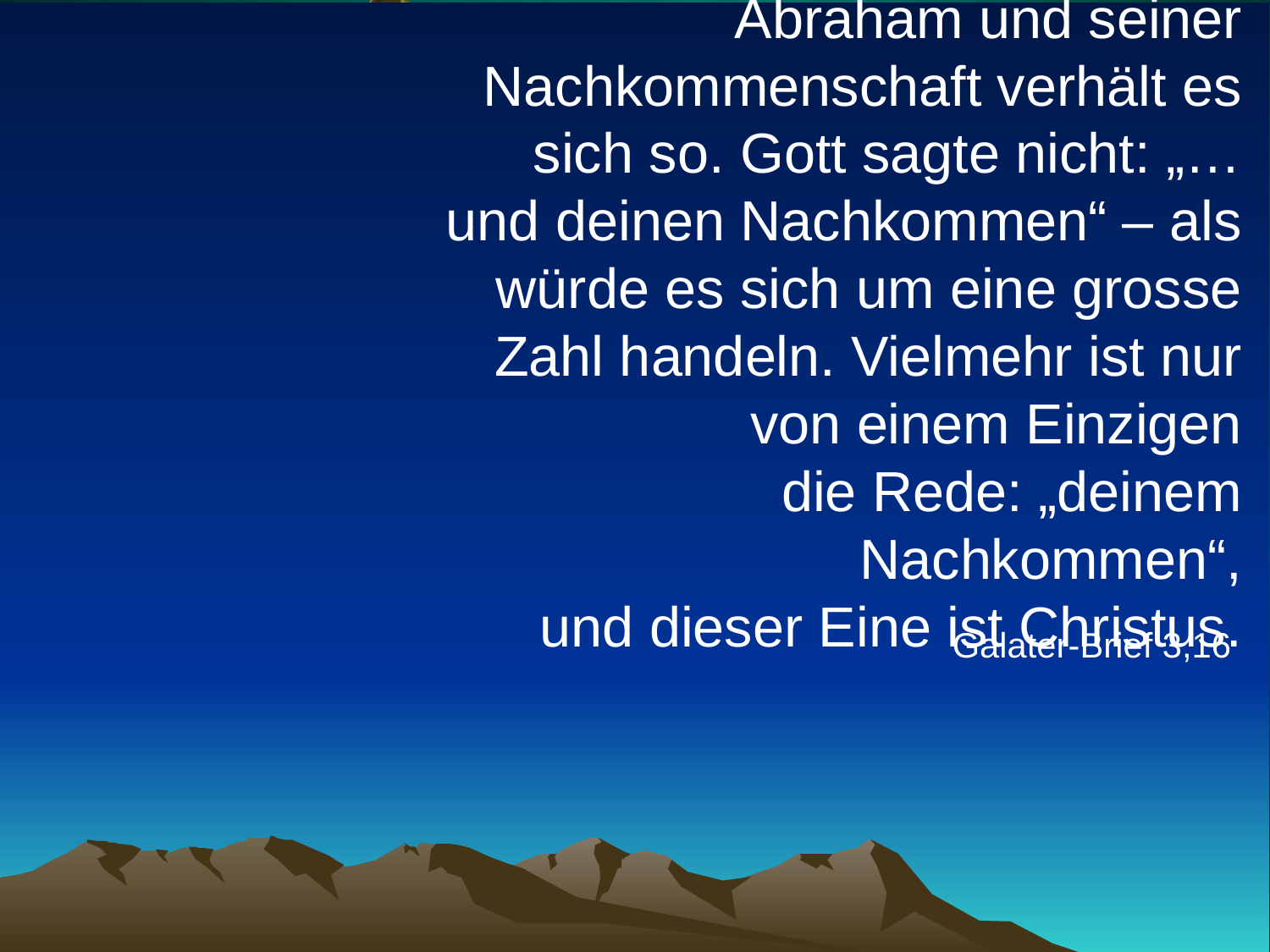

# Mit den Zusagen Gottes an Abraham und seiner Nachkommenschaft verhält es sich so. Gott sagte nicht: „… und deinen Nachkommen“ – als würde es sich um eine grosse Zahl handeln. Vielmehr ist nur von einem Einzigen die Rede: „deinem Nachkommen“, und dieser Eine ist Christus.
Galater-Brief 3,16